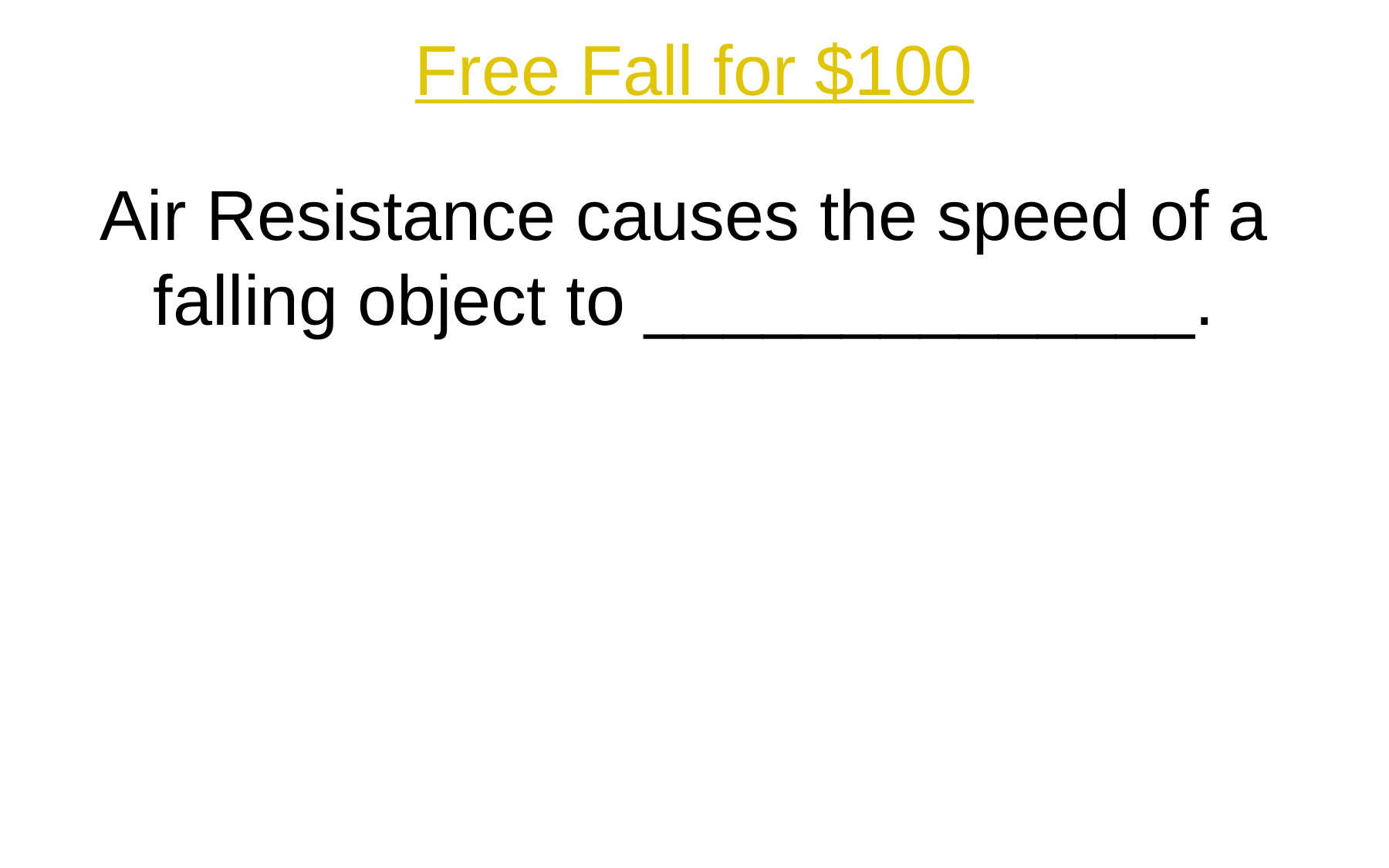

Free Fall for $100
Air Resistance causes the speed of a falling object to ______________.